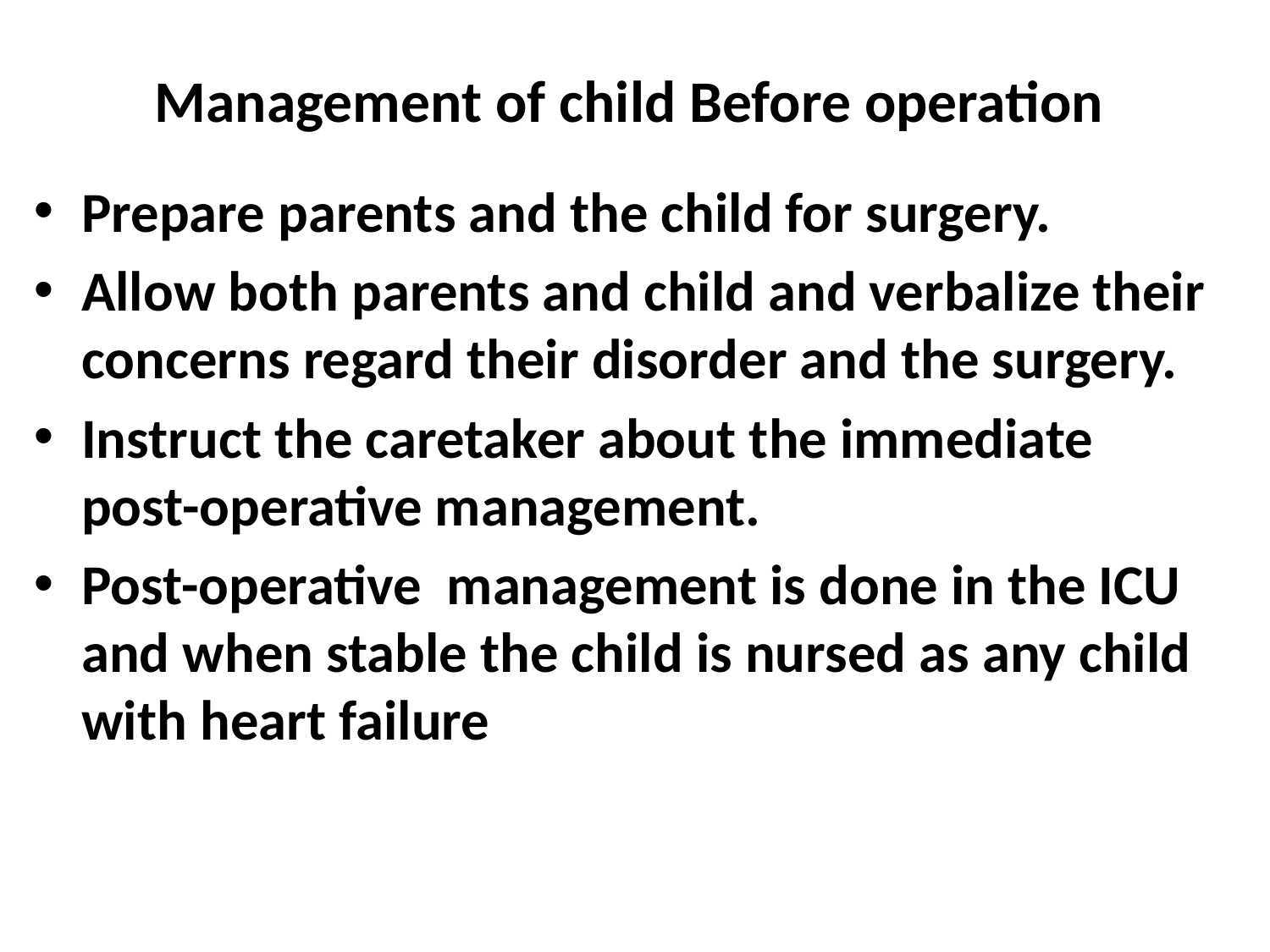

# Management of child Before operation
Prepare parents and the child for surgery.
Allow both parents and child and verbalize their concerns regard their disorder and the surgery.
Instruct the caretaker about the immediate post-operative management.
Post-operative  management is done in the ICU and when stable the child is nursed as any child with heart failure